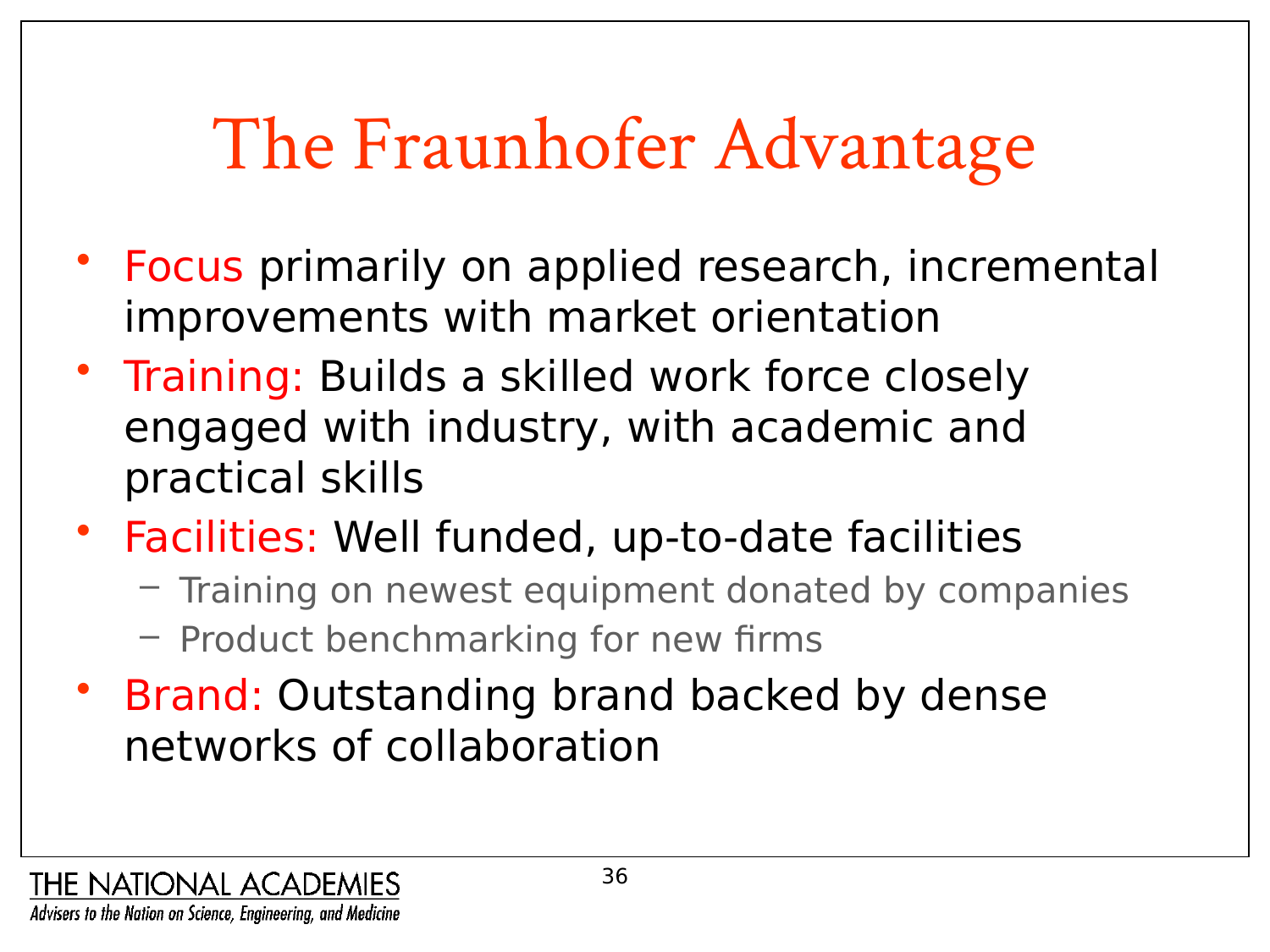

# The Fraunhofer Advantage
Focus primarily on applied research, incremental improvements with market orientation
Training: Builds a skilled work force closely engaged with industry, with academic and practical skills
Facilities: Well funded, up-to-date facilities
Training on newest equipment donated by companies
Product benchmarking for new firms
Brand: Outstanding brand backed by dense networks of collaboration

36